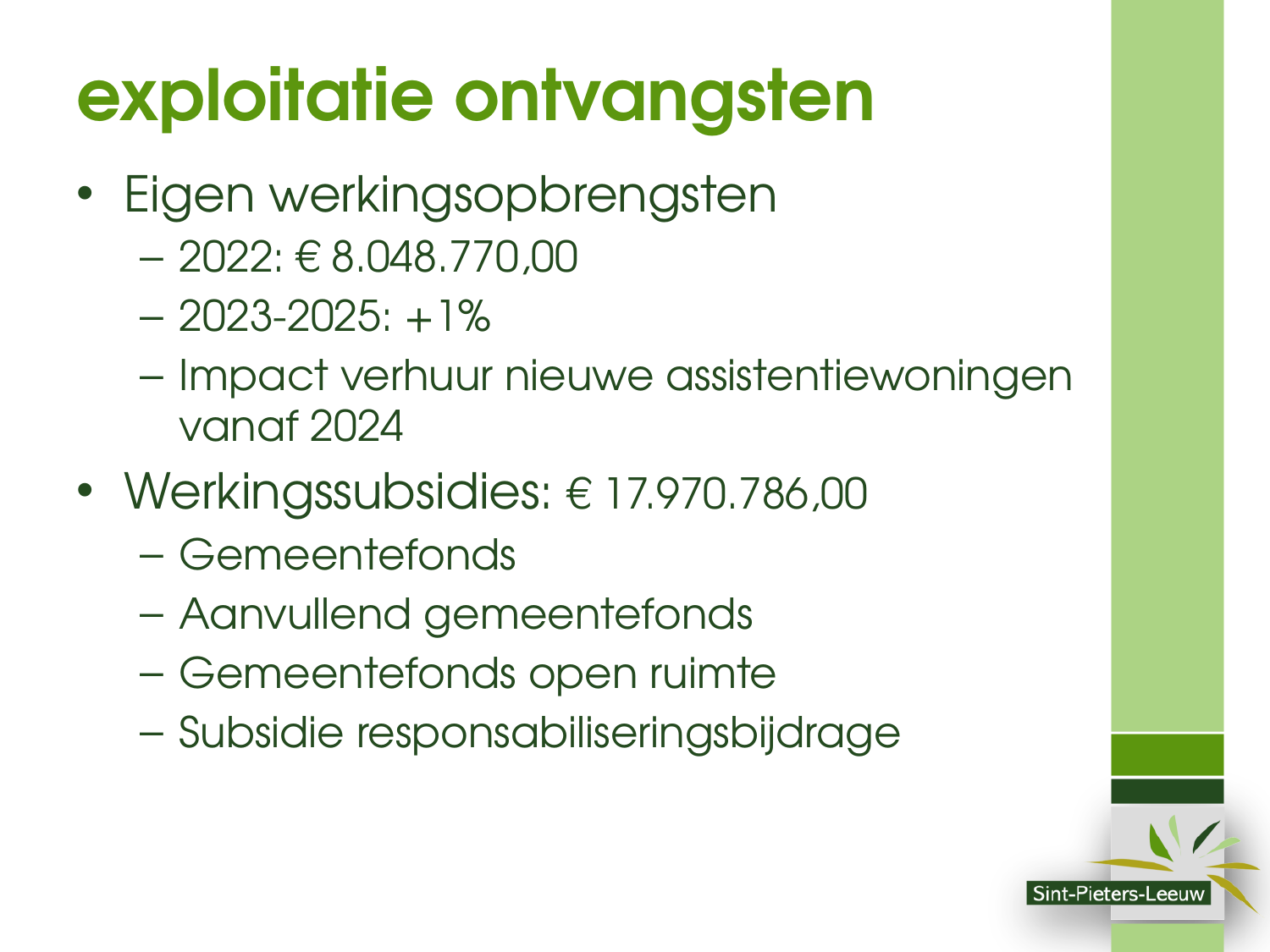

# exploitatie ontvangsten
Eigen werkingsopbrengsten
2022: € 8.048.770,00
2023-2025: +1%
Impact verhuur nieuwe assistentiewoningen vanaf 2024
Werkingssubsidies: € 17.970.786,00
Gemeentefonds
Aanvullend gemeentefonds
Gemeentefonds open ruimte
Subsidie responsabiliseringsbijdrage